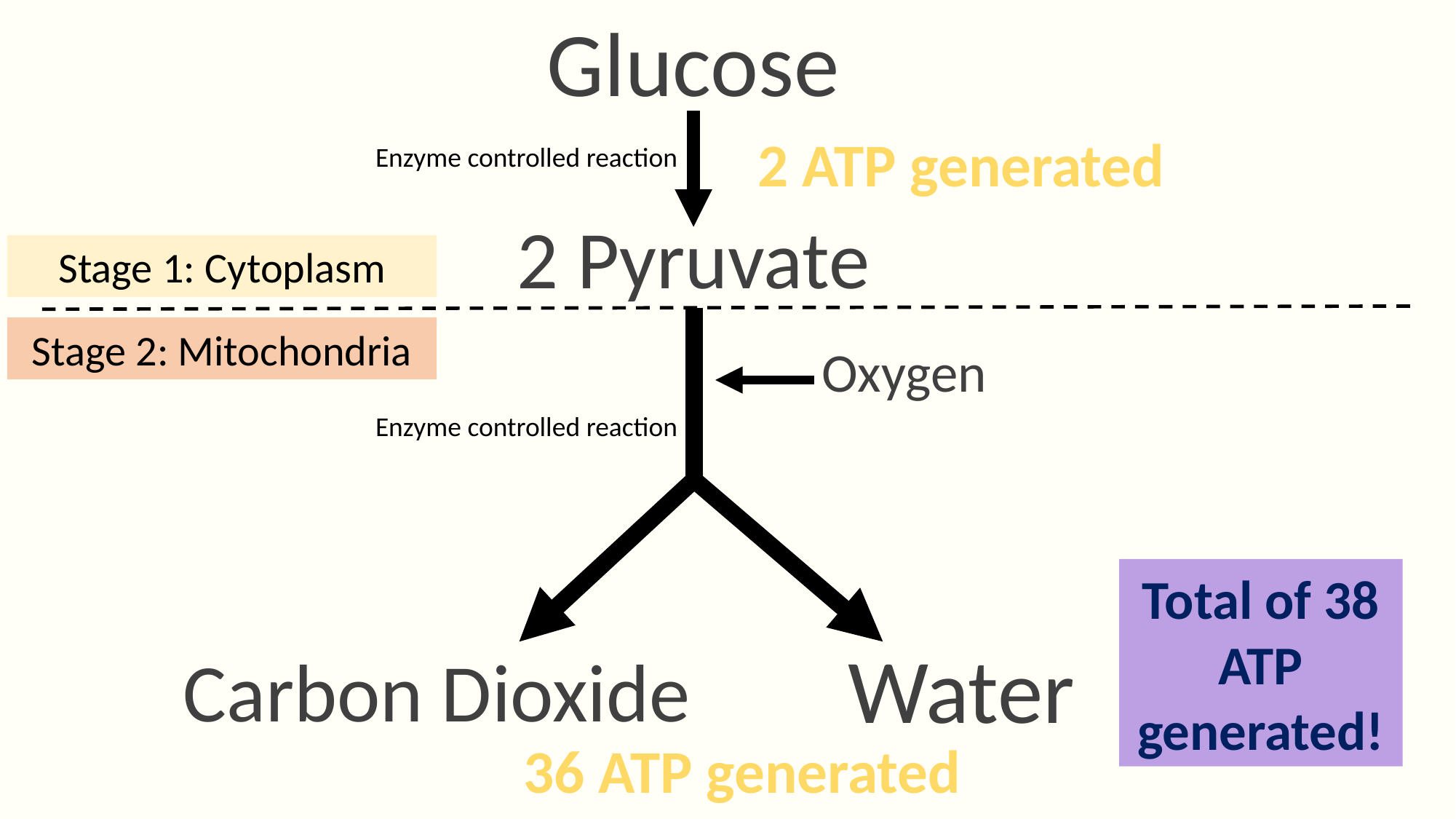

Glucose
2 ATP generated
Enzyme controlled reaction
2 Pyruvate
Stage 1: Cytoplasm
Stage 2: Mitochondria
Oxygen
Enzyme controlled reaction
Total of 38 ATP generated!
Water
Carbon Dioxide
36 ATP generated